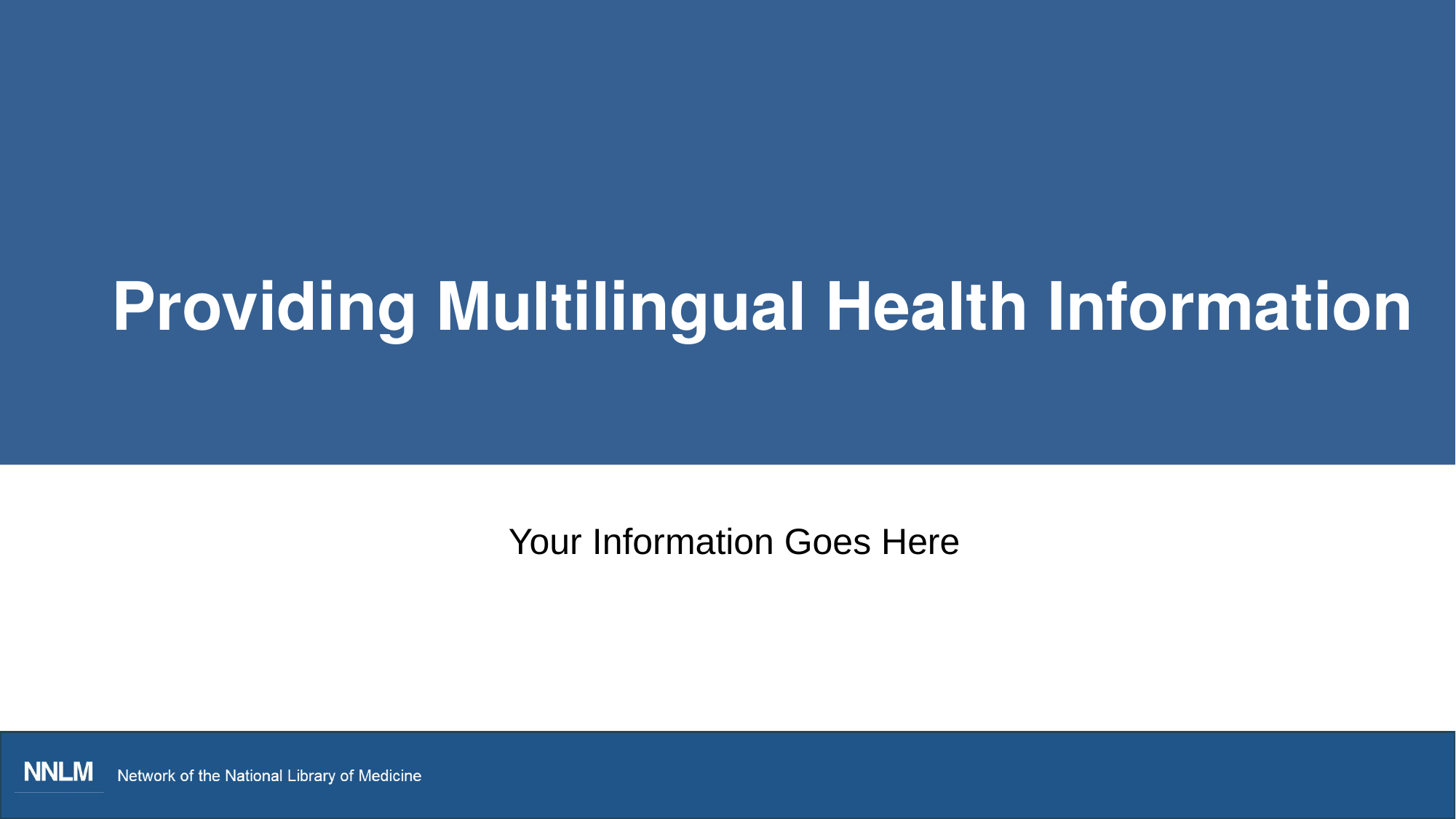

# Providing Multilingual Health Information
Your Information Goes Here